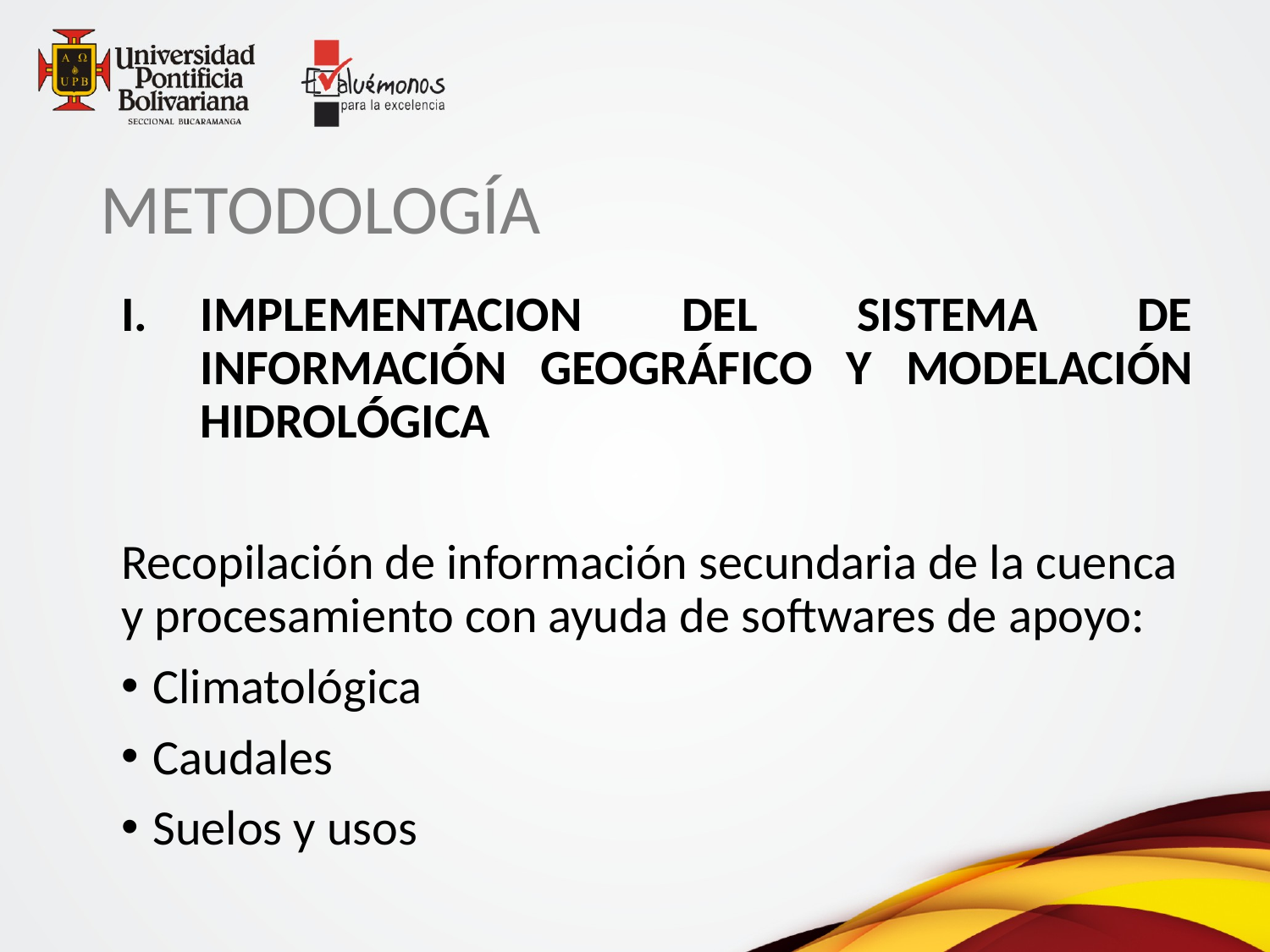

# METODOLOGÍA
IMPLEMENTACION DEL SISTEMA DE INFORMACIÓN GEOGRÁFICO Y Modelación hidrológica

Recopilación de información secundaria de la cuenca y procesamiento con ayuda de softwares de apoyo:
Climatológica
Caudales
Suelos y usos